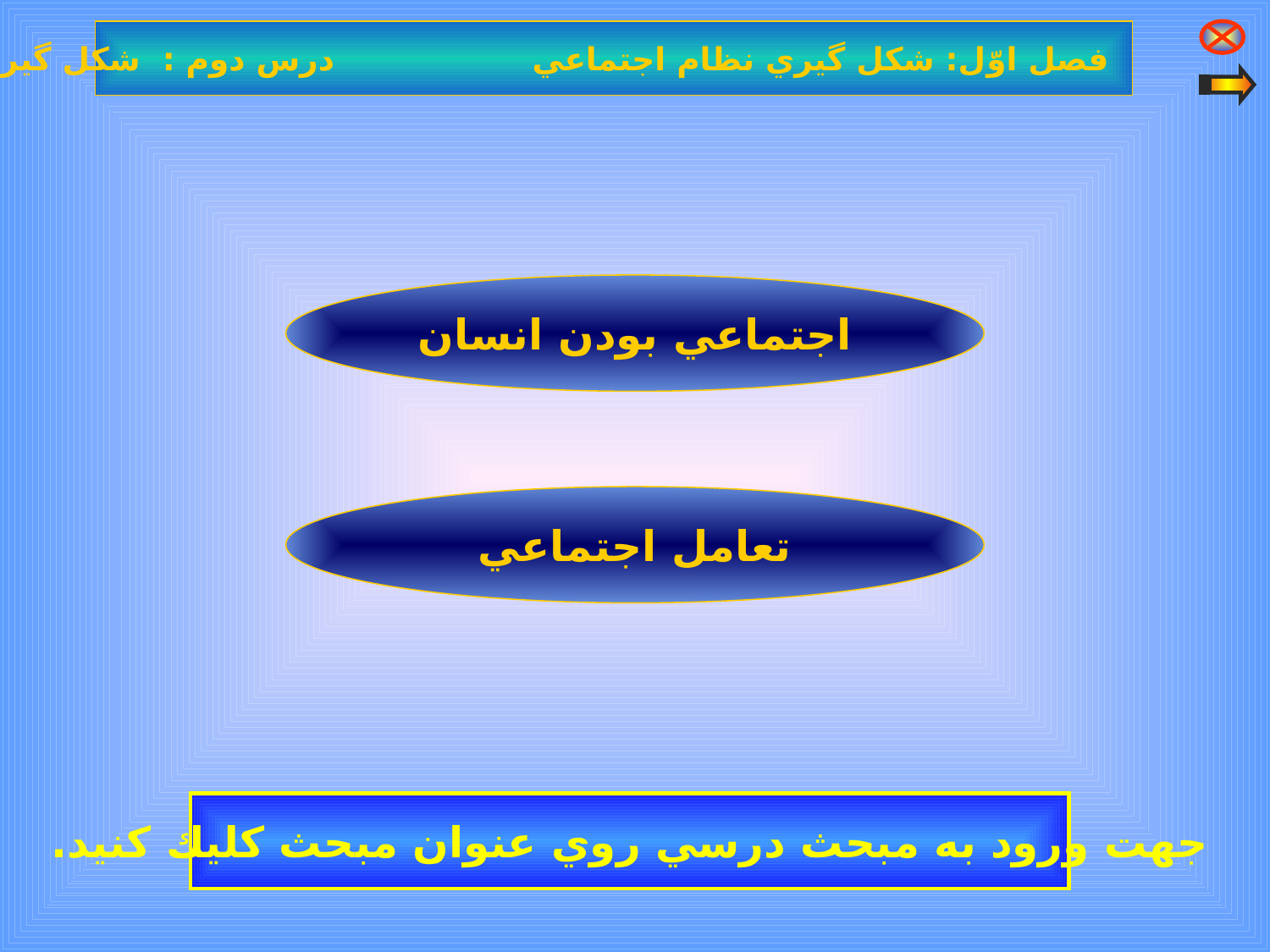

فصل اوّل: شكل گيري نظام اجتماعي                  درس دوم :  شكل گيري گروه

اجتماعي بودن انسان
تعامل اجتماعي
جهت ورود به مبحث درسي روي عنوان مبحث كليك كنيد.